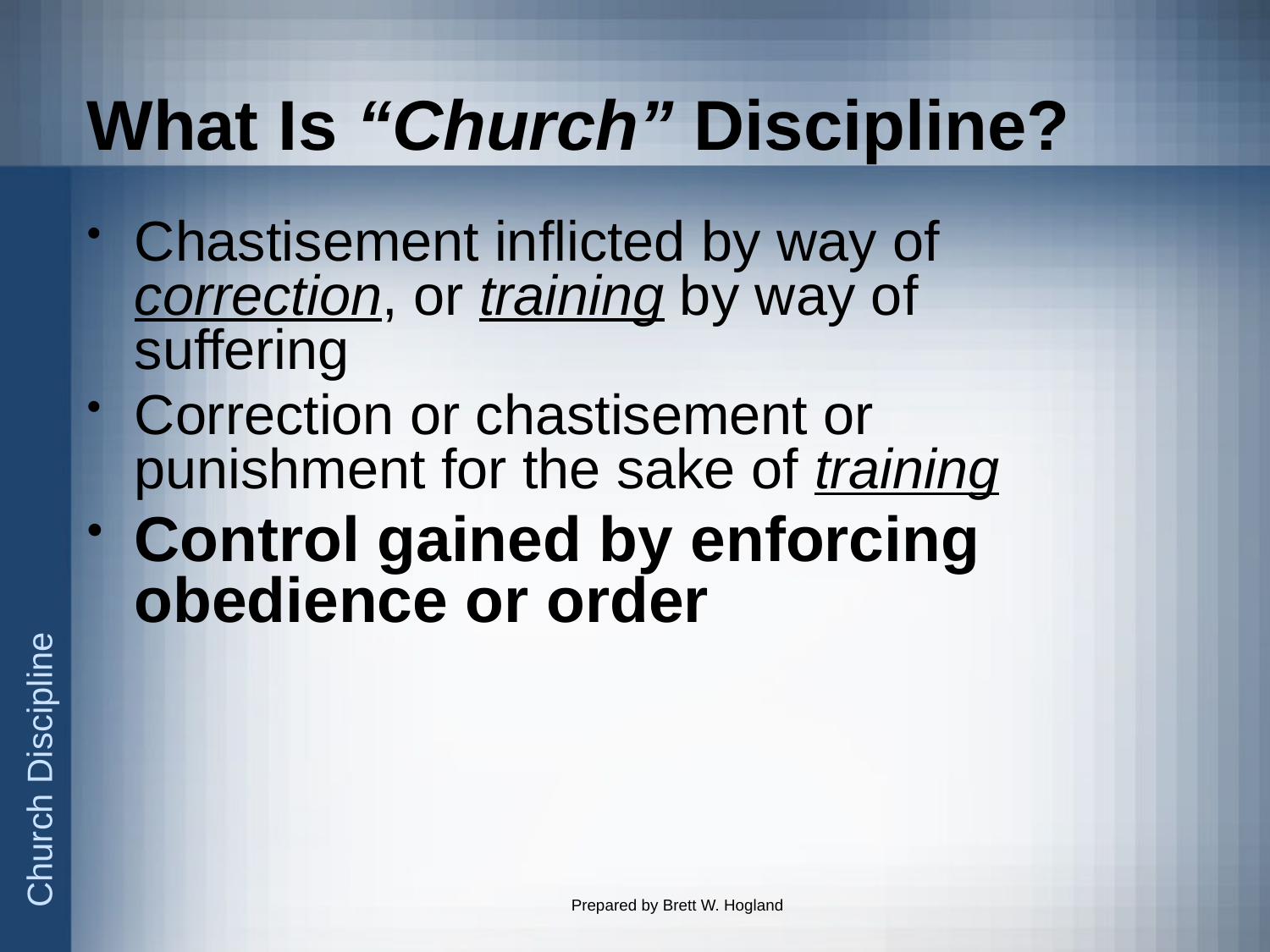

# What Is “Church” Discipline?
Chastisement inflicted by way of correction, or training by way of suffering
Correction or chastisement or punishment for the sake of training
Control gained by enforcing obedience or order
Prepared by Brett W. Hogland